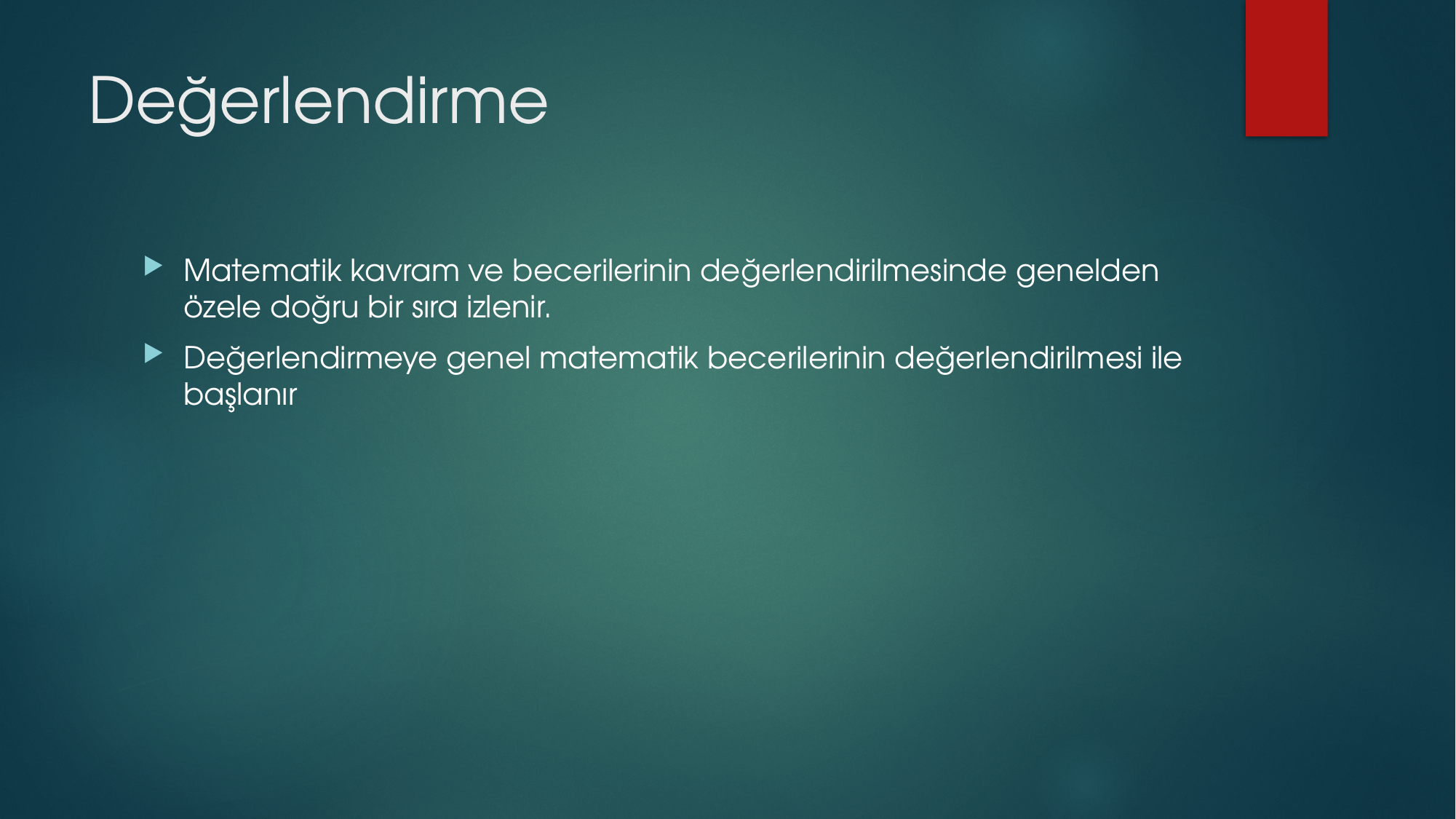

# Değerlendirme
Matematik kavram ve becerilerinin değerlendirilmesinde genelden özele doğru bir sıra izlenir.
Değerlendirmeye genel matematik becerilerinin değerlendirilmesi ile başlanır